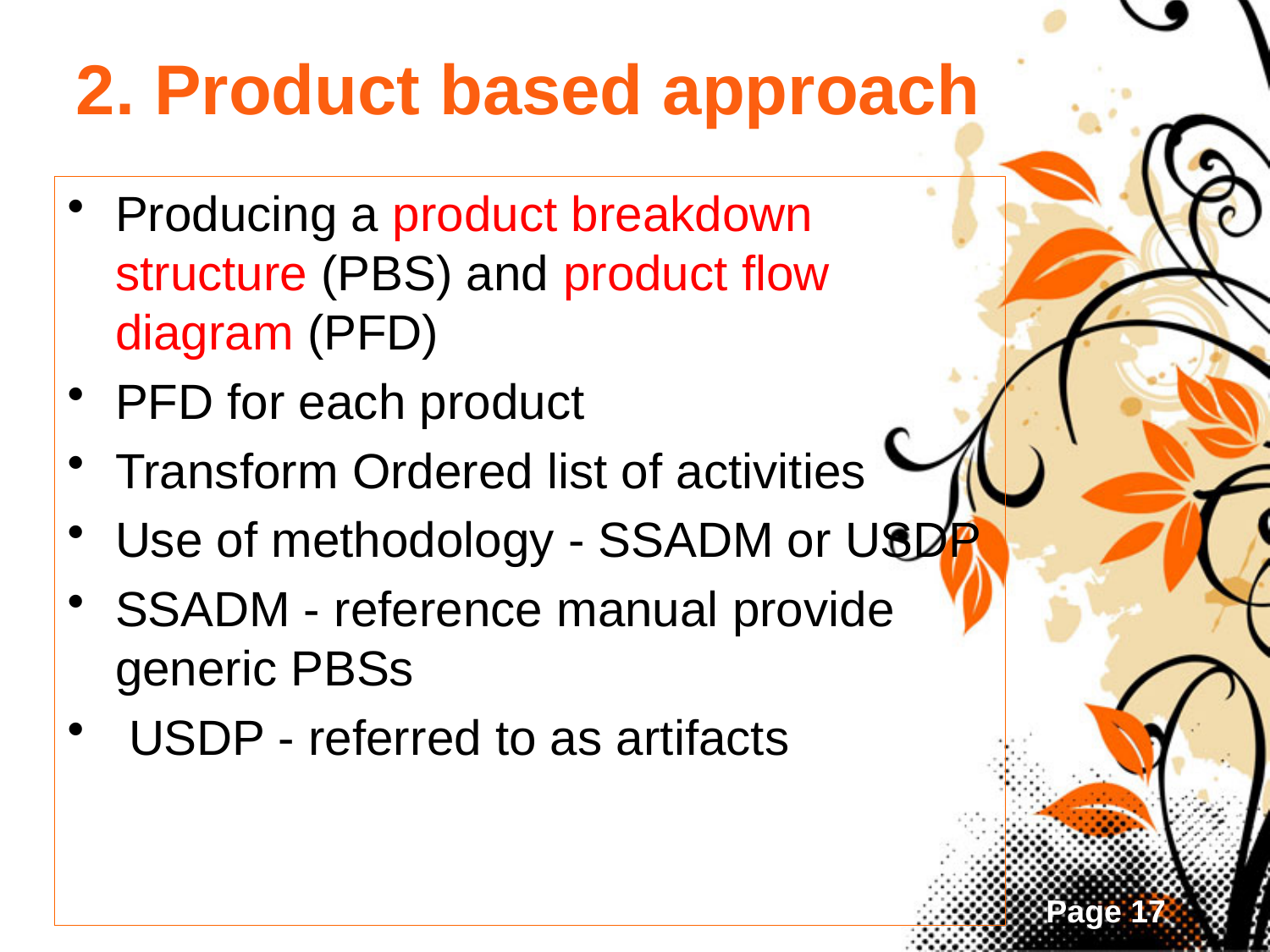

# 2. Product based approach
Producing a product breakdown structure (PBS) and product flow diagram (PFD)
PFD for each product
Transform Ordered list of activities
Use of methodology - SSADM or USDP
SSADM - reference manual provide generic PBSs
 USDP - referred to as artifacts